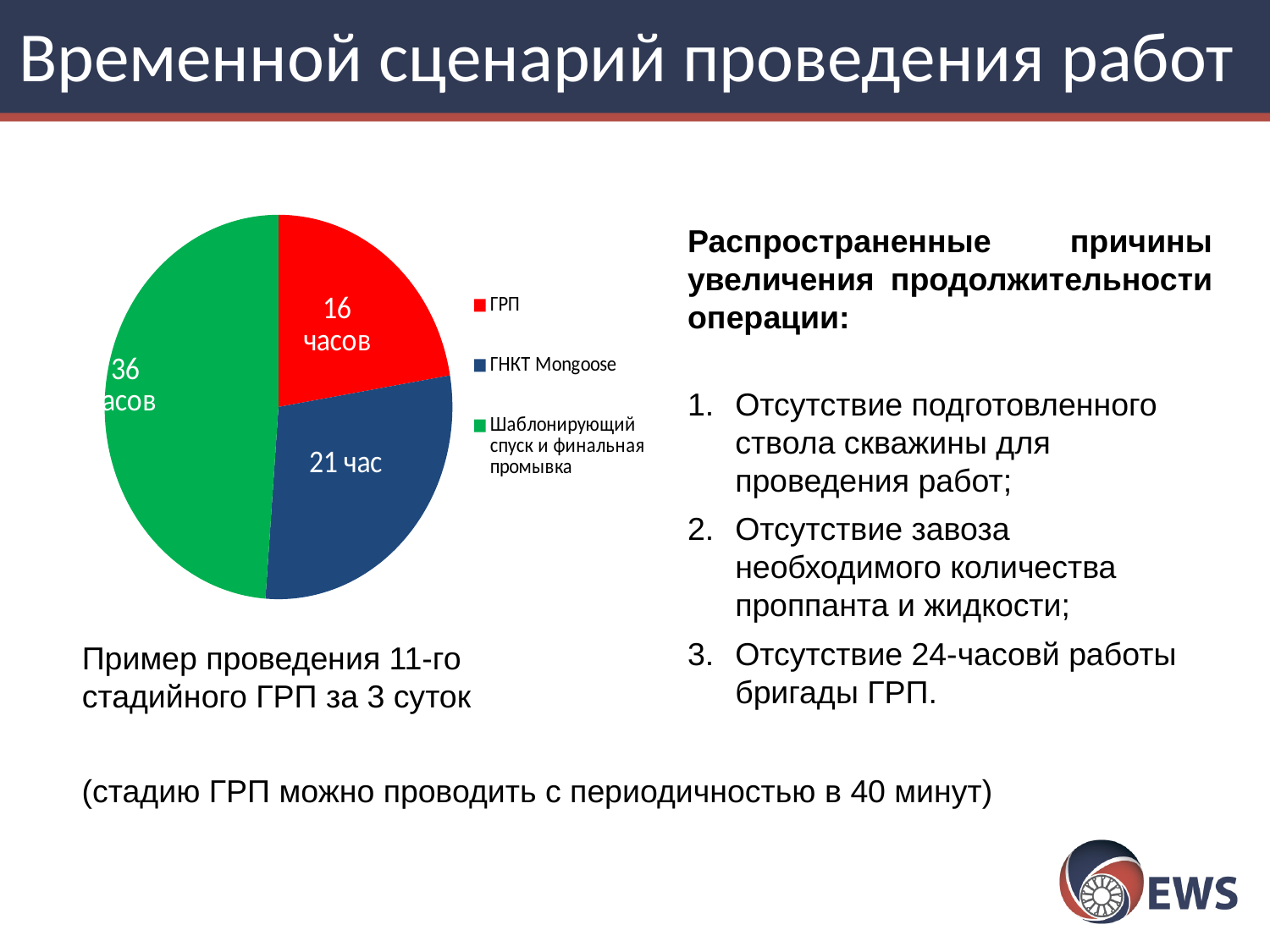

# Временной сценарий проведения работ

### Chart

| Category |  |
|---|---|
| ГРП | 16.5 |
| ГНКТ Mongoose | 21.26 |
| Шаблонирующий спуск и финальная промывка | 36.0 |
Распространенные причины увеличения продолжительности операции:

Отсутствие подготовленного ствола скважины для проведения работ;
Отсутствие завоза необходимого количества проппанта и жидкости;
Отсутствие 24-часовй работы бригады ГРП.
Пример проведения 11-го стадийного ГРП за 3 суток
(стадию ГРП можно проводить с периодичностью в 40 минут)